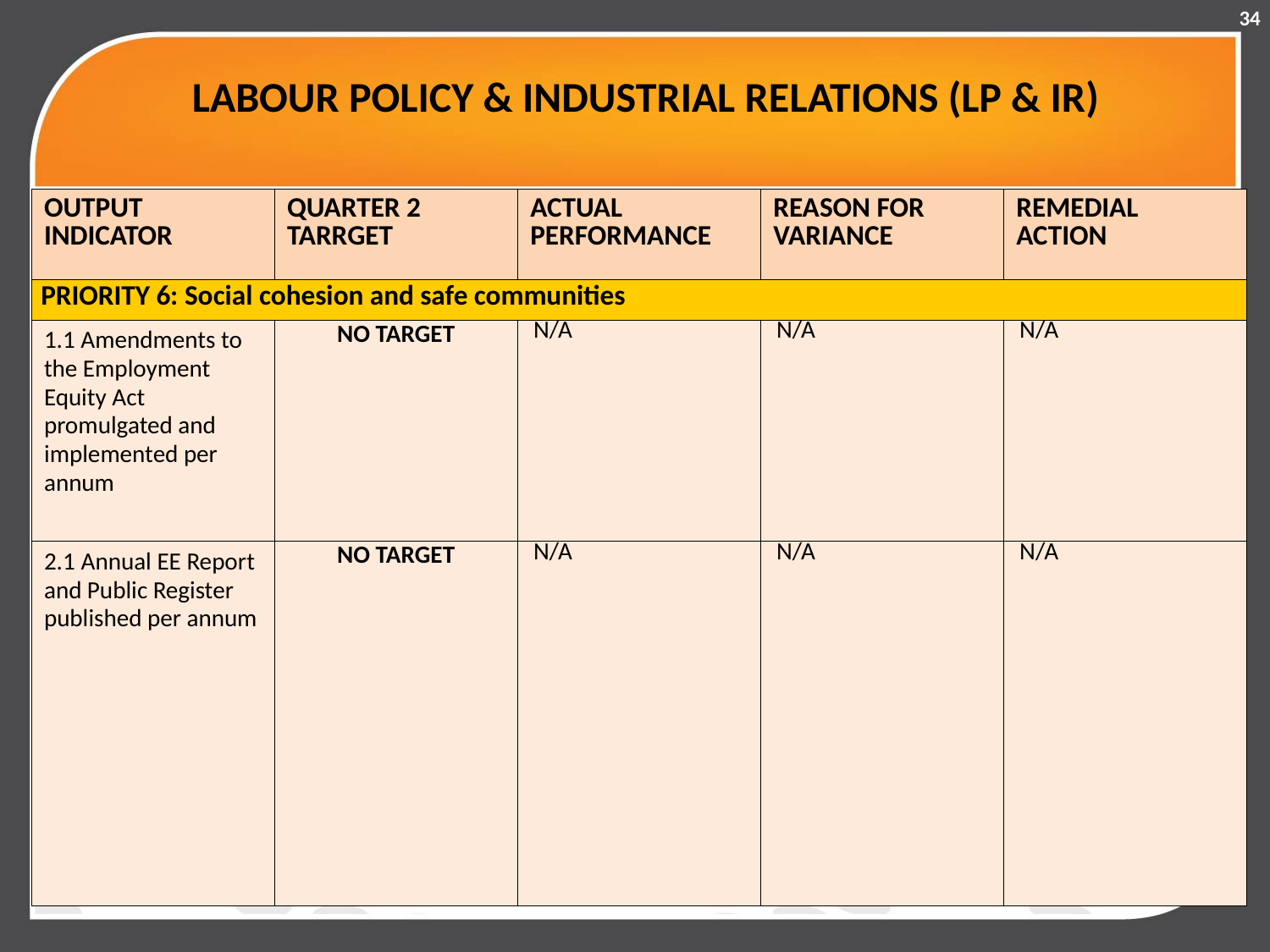

34
# LABOUR POLICY & INDUSTRIAL RELATIONS (LP & IR)
| OUTPUT INDICATOR | QUARTER 2 TARRGET | ACTUAL PERFORMANCE | REASON FOR VARIANCE | REMEDIAL ACTION |
| --- | --- | --- | --- | --- |
| PRIORITY 6: Social cohesion and safe communities |  |  |  |  |
| 1.1 Amendments to the Employment Equity Act promulgated and implemented per annum | NO TARGET | N/A | N/A | N/A |
| 2.1 Annual EE Report and Public Register published per annum | NO TARGET | N/A | N/A | N/A |